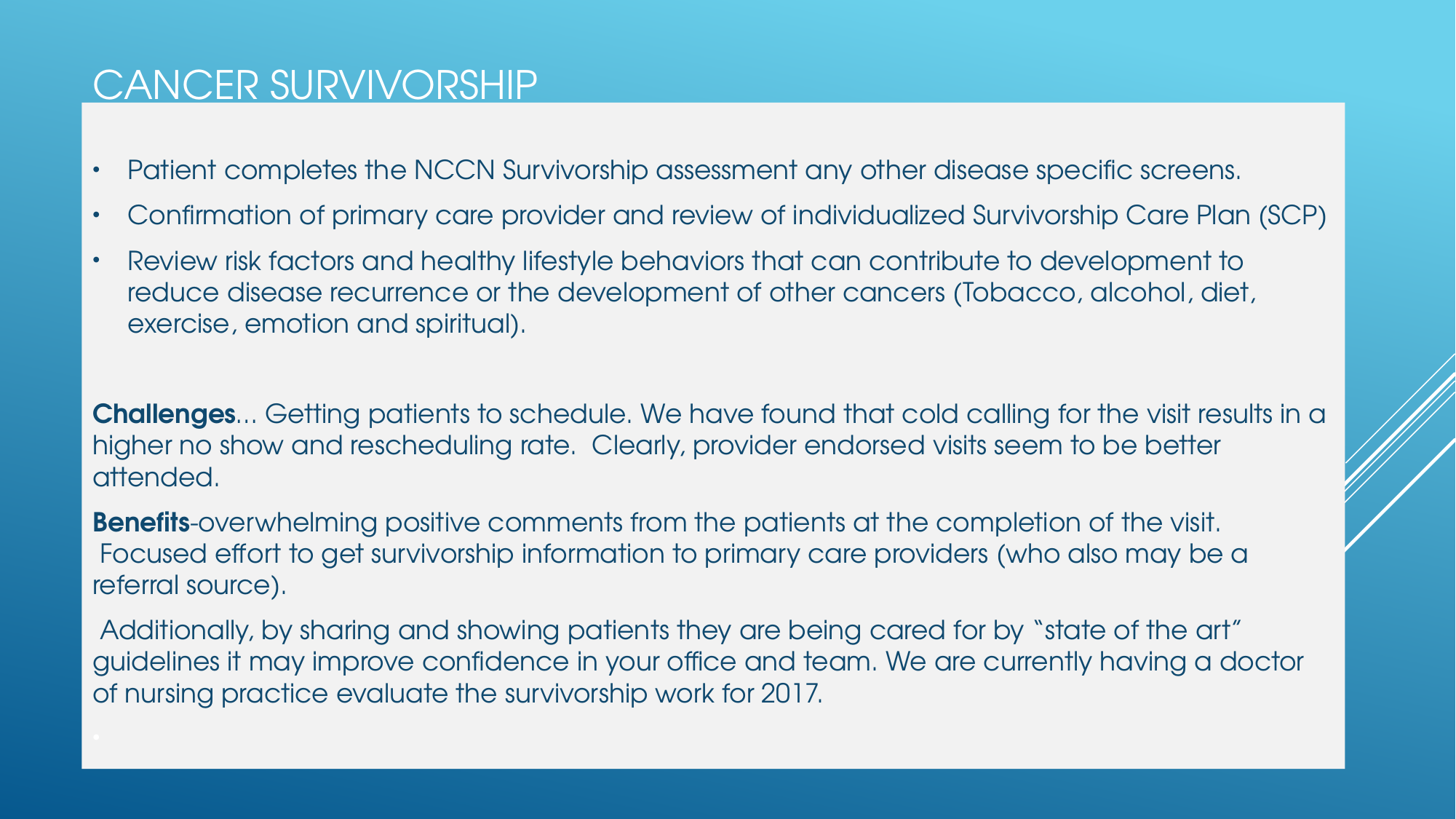

# CANCER SURVIVORSHIP

Patient completes the NCCN Survivorship assessment any other disease specific screens.
Confirmation of primary care provider and review of individualized Survivorship Care Plan (SCP)
Review risk factors and healthy lifestyle behaviors that can contribute to development to reduce disease recurrence or the development of other cancers (Tobacco, alcohol, diet, exercise, emotion and spiritual).

Challenges… Getting patients to schedule. We have found that cold calling for the visit results in a higher no show and rescheduling rate.  Clearly, provider endorsed visits seem to be better attended.
Benefits-overwhelming positive comments from the patients at the completion of the visit.  Focused effort to get survivorship information to primary care providers (who also may be a referral source).
 Additionally, by sharing and showing patients they are being cared for by “state of the art” guidelines it may improve confidence in your office and team. We are currently having a doctor of nursing practice evaluate the survivorship work for 2017.